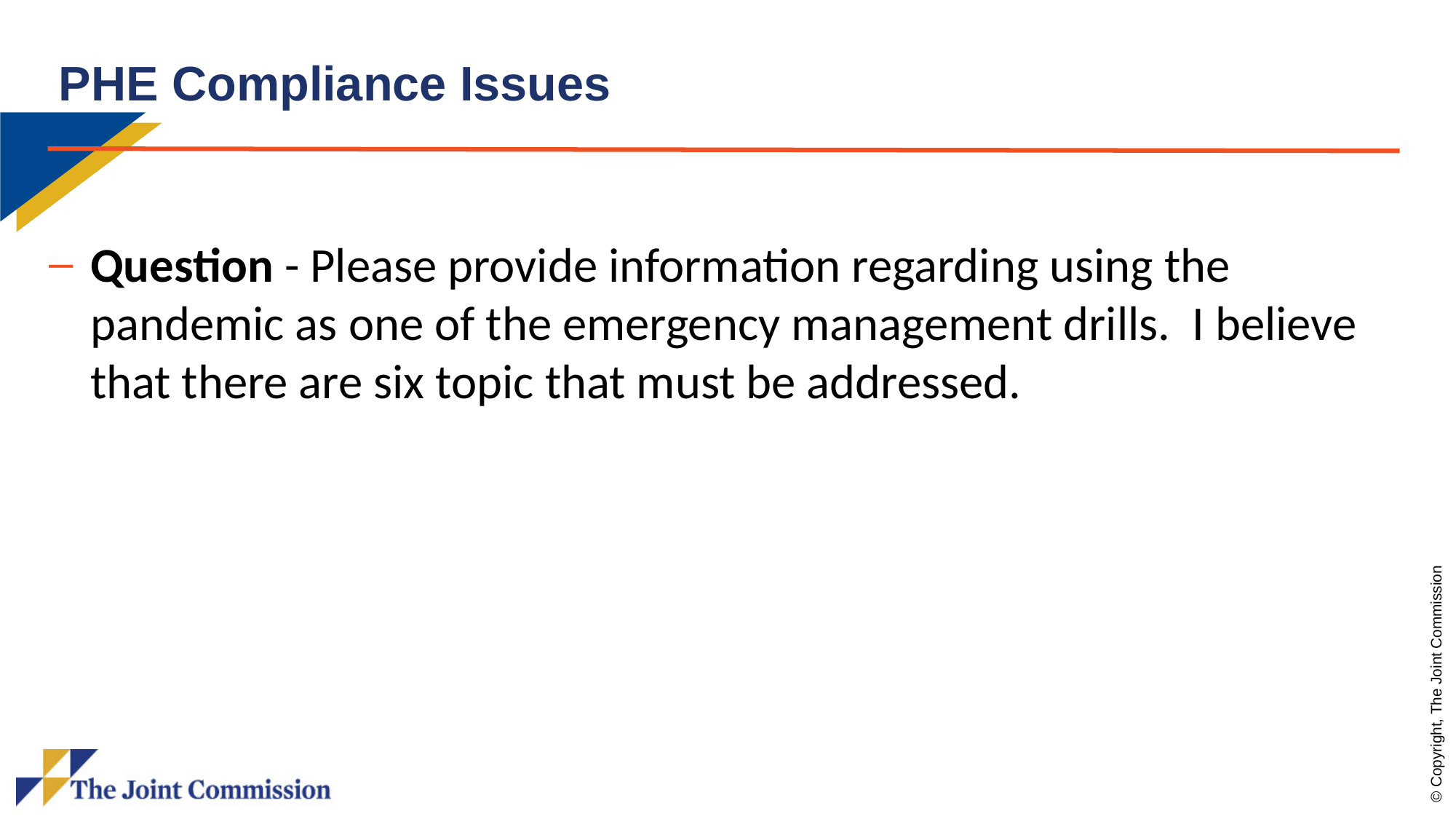

# PHE Compliance Issues

Question - Please provide information regarding using the pandemic as one of the emergency management drills.  I believe that there are six topic that must be addressed.